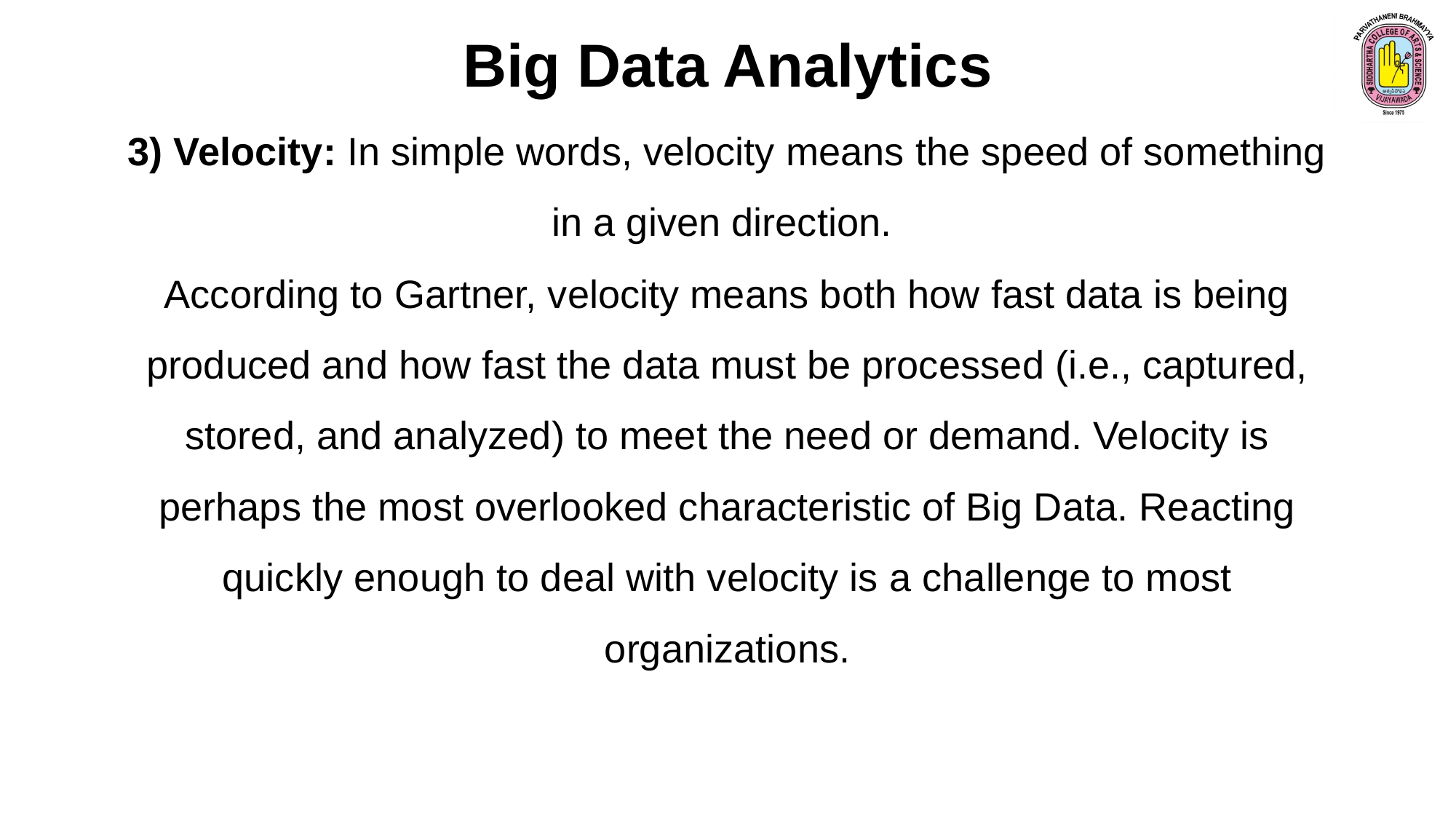

Big Data Analytics
3) Velocity: In simple words, velocity means the speed of something in a given direction.
According to Gartner, velocity means both how fast data is being produced and how fast the data must be processed (i.e., captured, stored, and analyzed) to meet the need or demand. Velocity is perhaps the most overlooked characteristic of Big Data. Reacting quickly enough to deal with velocity is a challenge to most organizations.